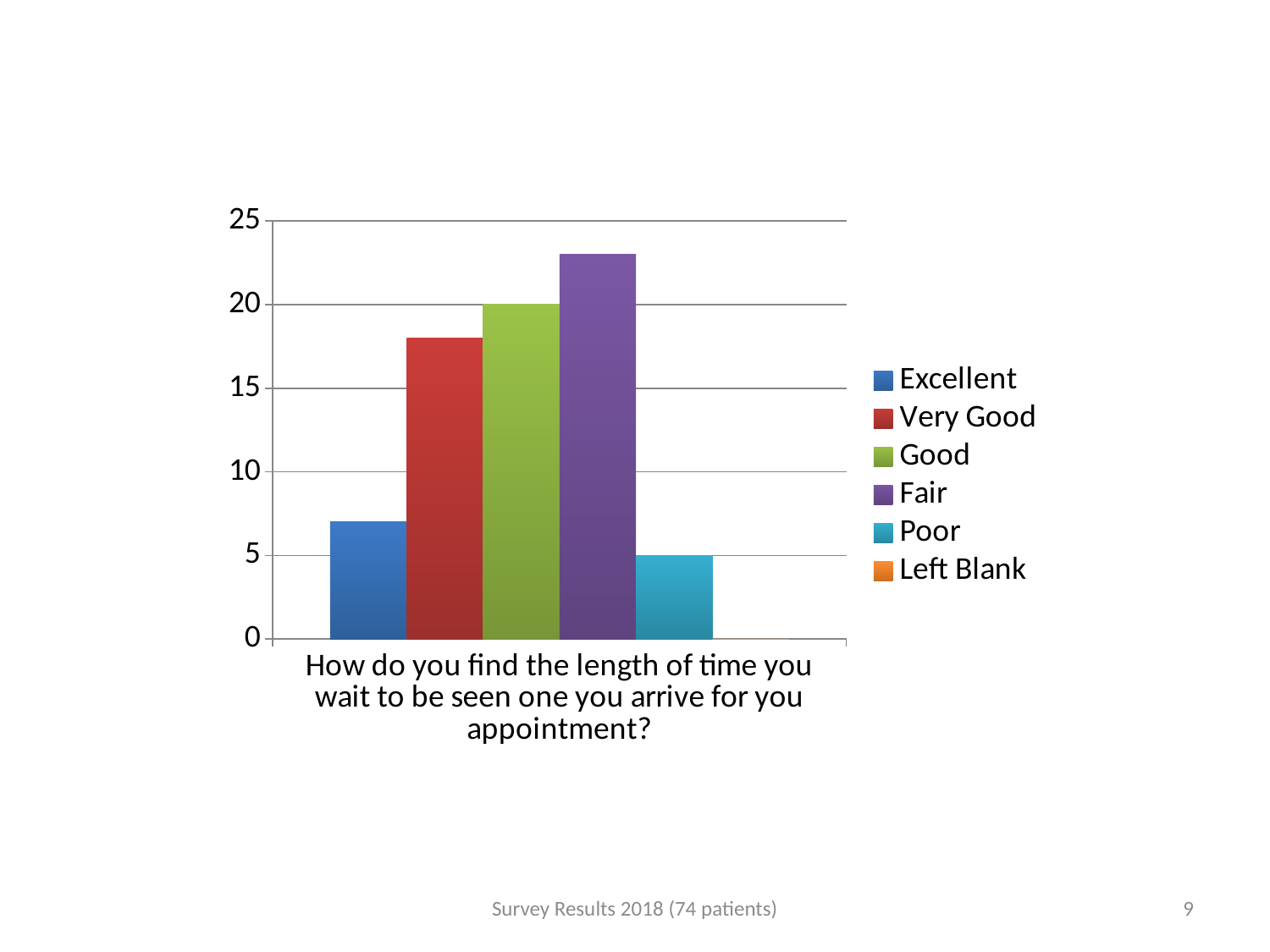

### Chart

| Category | Excellent | Very Good | Good | Fair | Poor | Left Blank |
|---|---|---|---|---|---|---|
| How do you find the length of time you wait to be seen one you arrive for you appointment? | 7.0 | 18.0 | 20.0 | 23.0 | 5.0 | 0.0 |
Survey Results 2018 (74 patients)
9